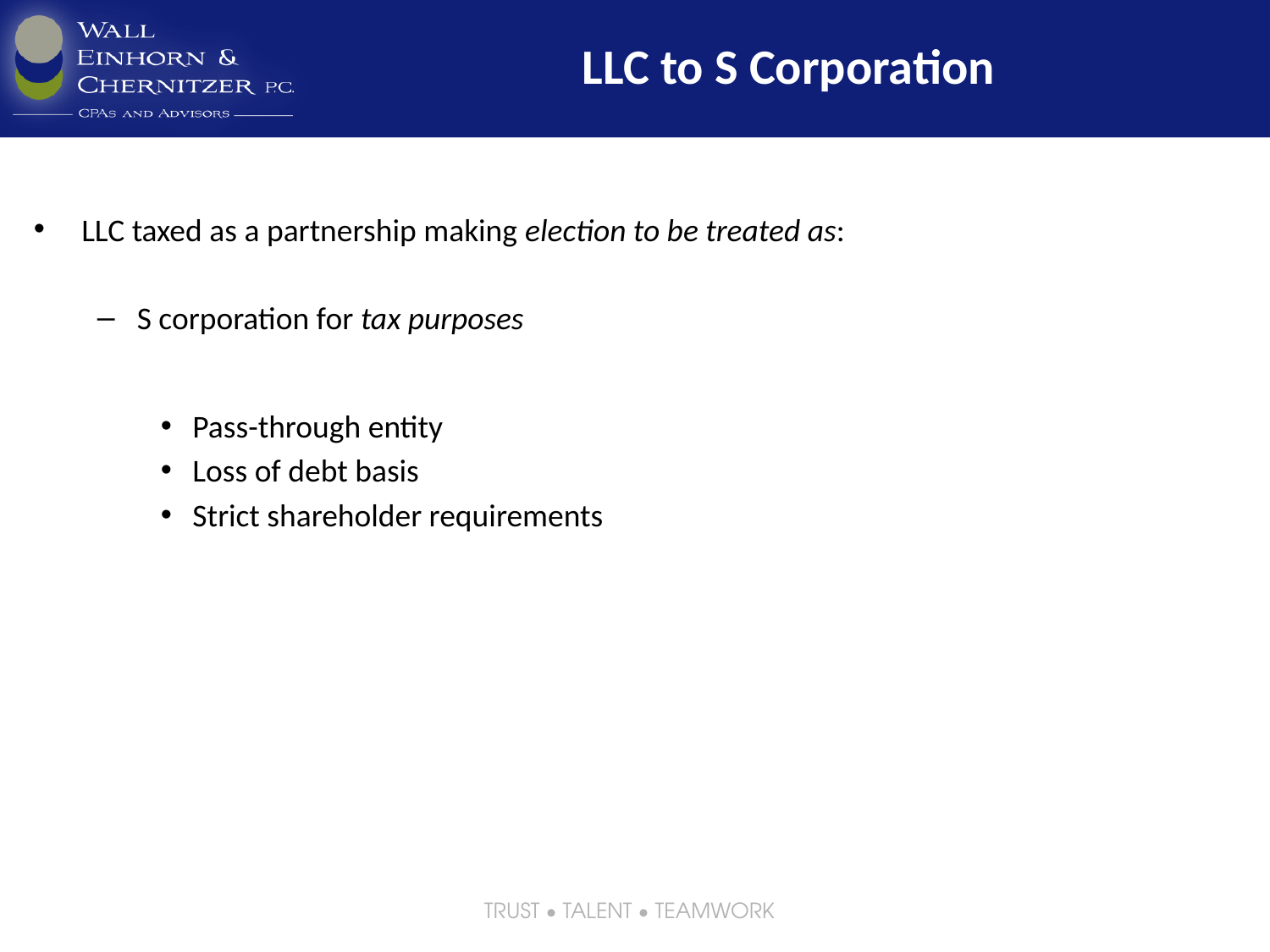

# LLC to S Corporation

LLC taxed as a partnership making election to be treated as:

S corporation for tax purposes

Pass-through entity
Loss of debt basis
Strict shareholder requirements
TRUST ∙ TALENT ∙ TEAMWORK